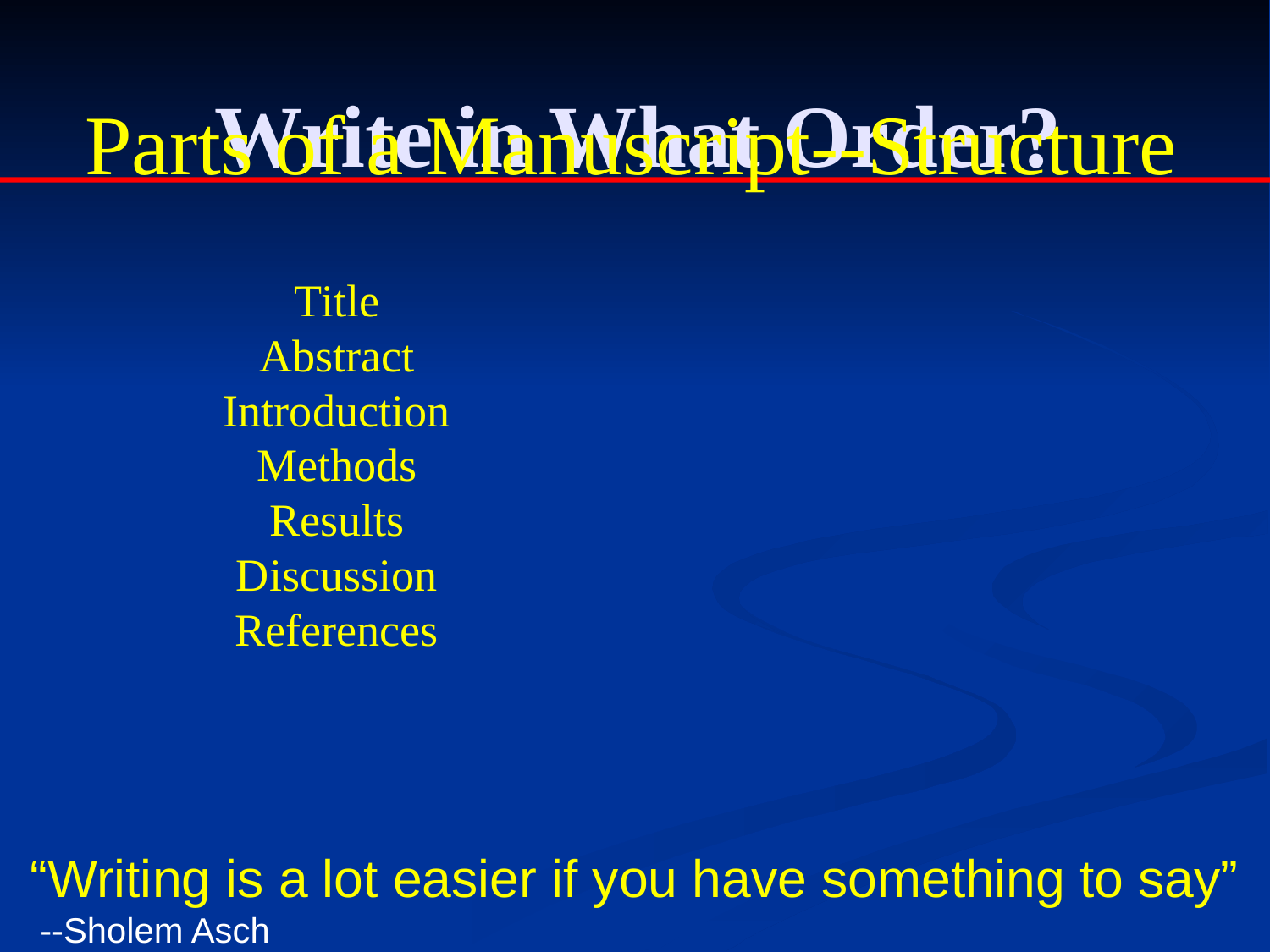

Parts of a Manuscript--Structure
# Write in What Order?

Title
Abstract
Introduction
Methods
Results
Discussion
References
“Writing is a lot easier if you have something to say”
 --Sholem Asch